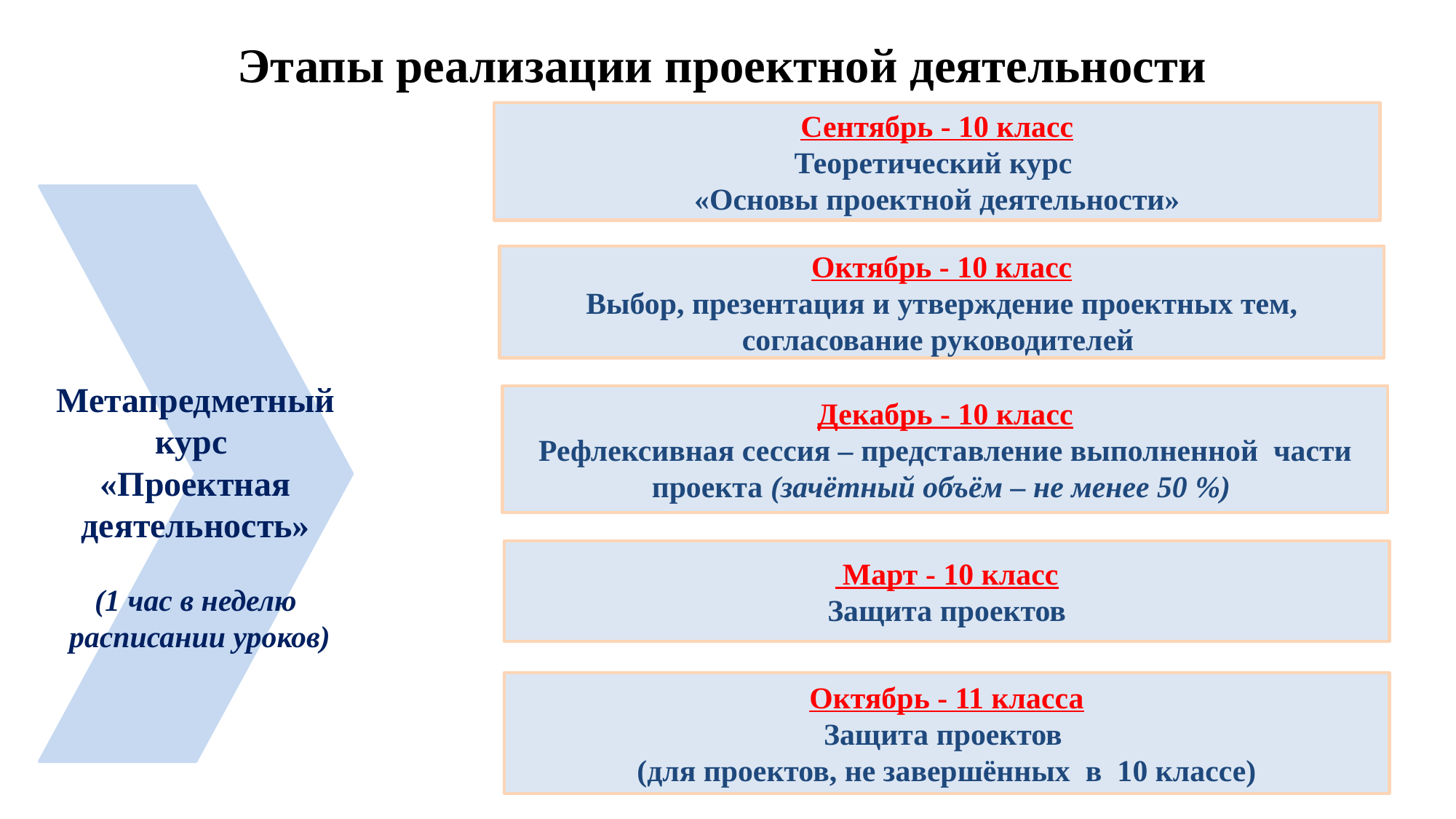

Этапы реализации проектной деятельности
Сентябрь - 10 класс
Теоретический курс
«Основы проектной деятельности»
Октябрь - 10 класс
Выбор, презентация и утверждение проектных тем, согласование руководителей
Декабрь - 10 класс
Рефлексивная сессия – представление выполненной  части проекта (зачётный объём – не менее 50 %)
 Март - 10 класс
Защита проектов
Октябрь - 11 класса
Защита проектов
(для проектов, не завершённых  в  10 классе)

Метапредметный
курс
«Проектная деятельность»

(1 час в неделю
 расписании уроков)